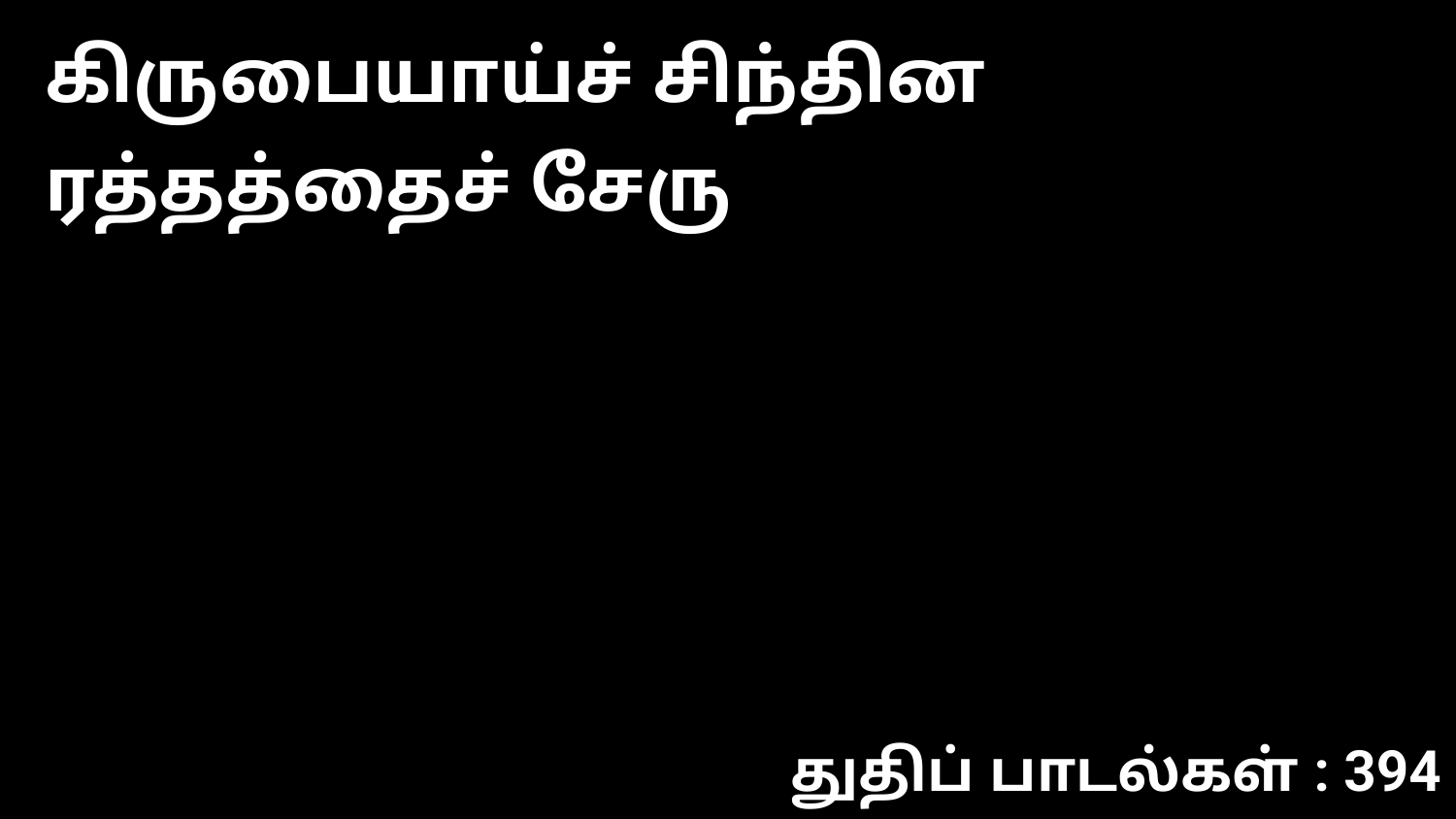

கிருபையாய்ச் சிந்தின ரத்தத்தைச் சேரு
துதிப் பாடல்கள் : 394